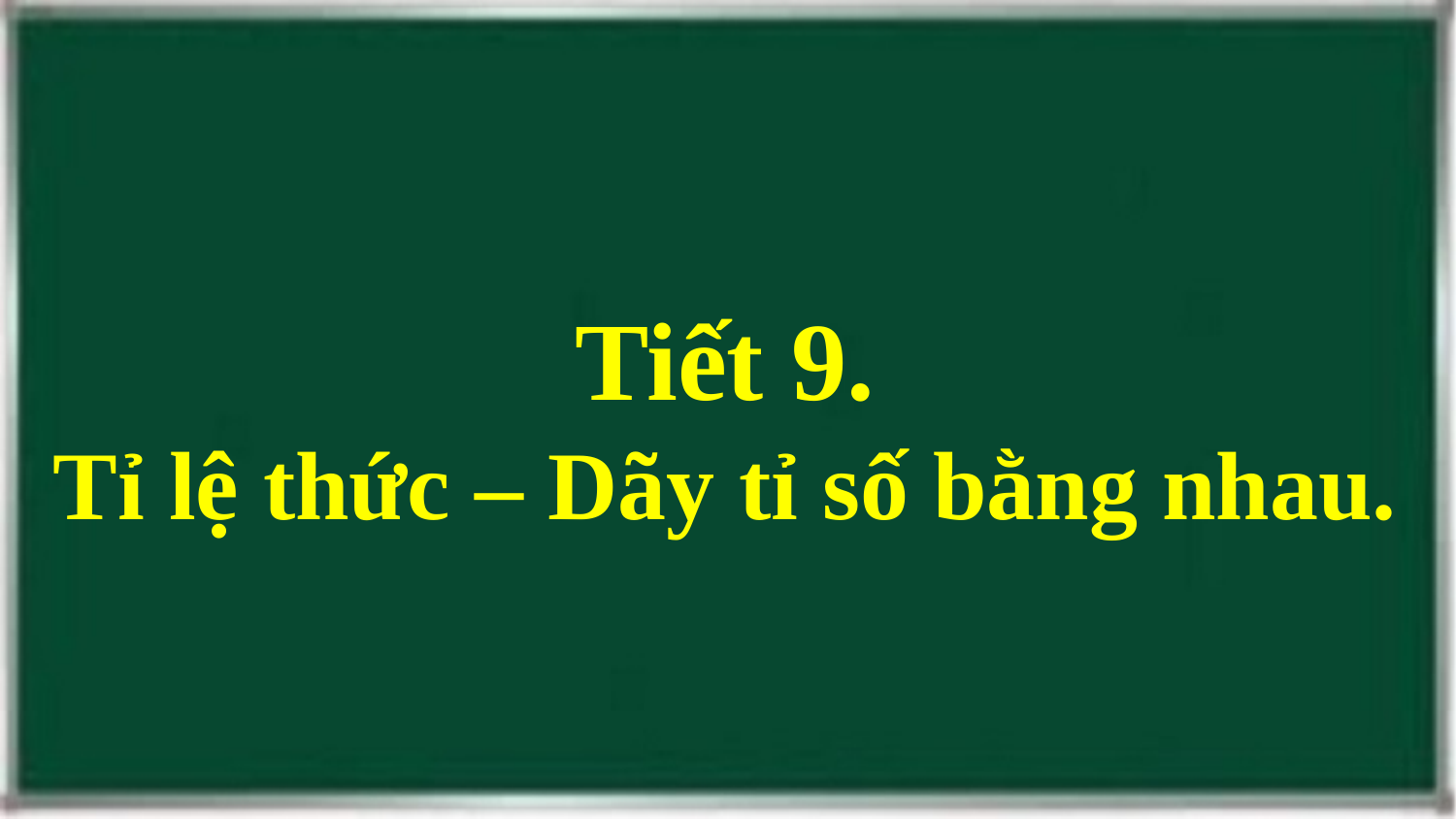

Tiết 9.
Tỉ lệ thức – Dãy tỉ số bằng nhau.